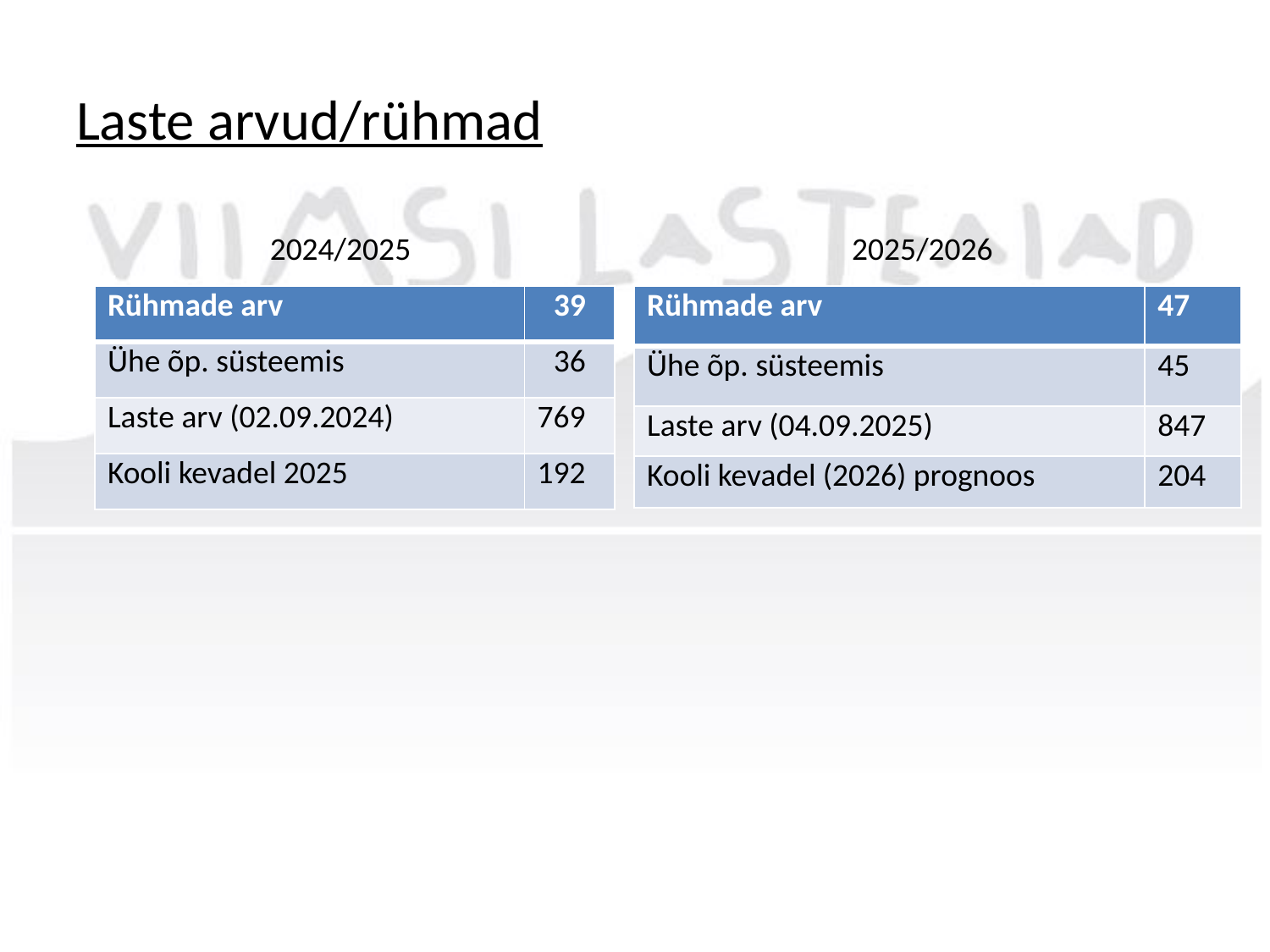

# Laste arvud/rühmad
2024/2025

2025/2026

| Rühmade arv | 47 |
| --- | --- |
| Ühe õp. süsteemis | 45 |
| Laste arv (04.09.2025) | 847 |
| Kooli kevadel (2026) prognoos | 204 |
| Rühmade arv | 39 |
| --- | --- |
| Ühe õp. süsteemis | 36 |
| Laste arv (02.09.2024) | 769 |
| Kooli kevadel 2025 | 192 |